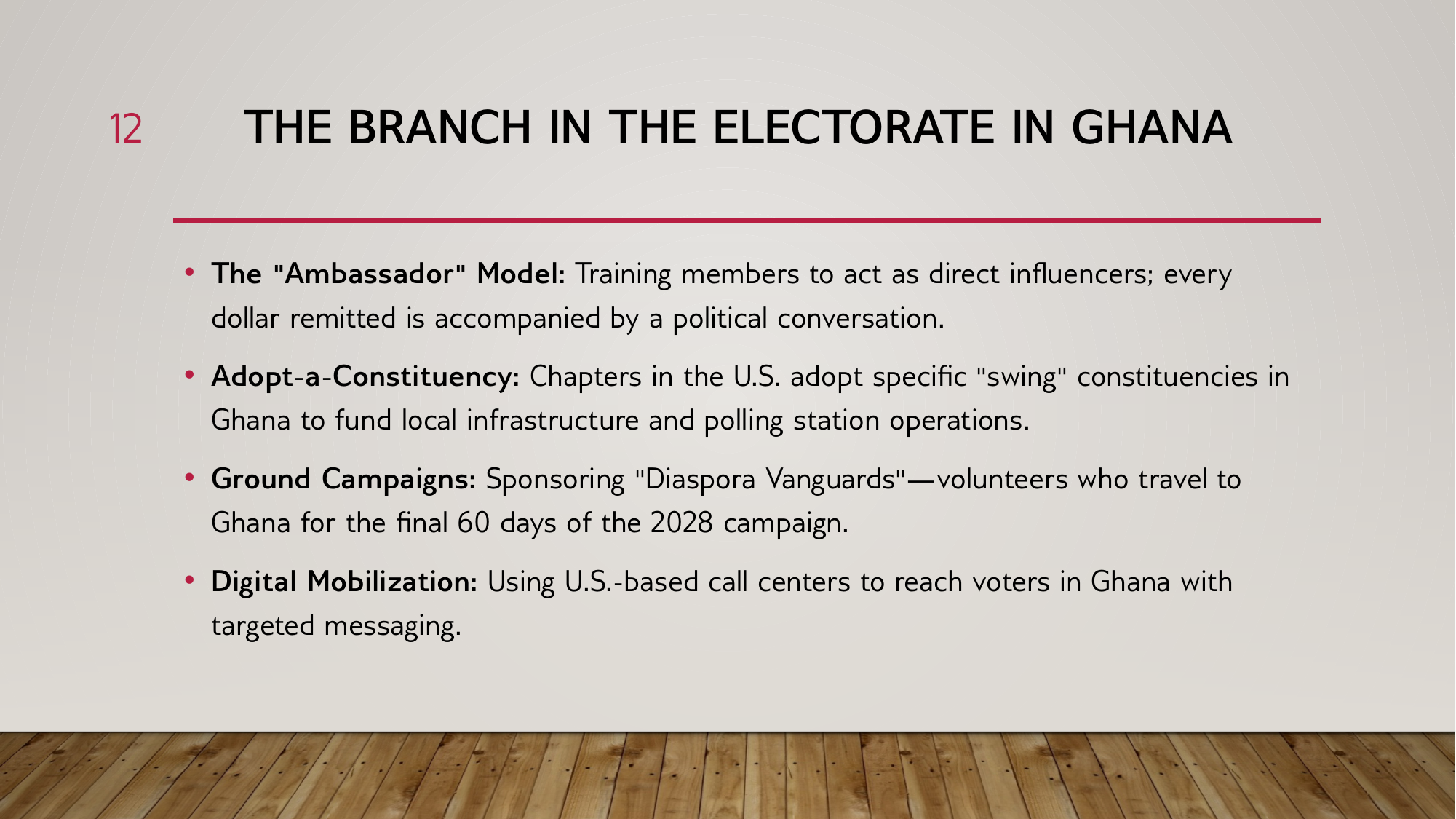

12
# THE BRANCH IN THE ELECTORATE IN GHANA
The "Ambassador" Model: Training members to act as direct influencers; every dollar remitted is accompanied by a political conversation.
Adopt-a-Constituency: Chapters in the U.S. adopt specific "swing" constituencies in Ghana to fund local infrastructure and polling station operations.
Ground Campaigns: Sponsoring "Diaspora Vanguards"—volunteers who travel to Ghana for the final 60 days of the 2028 campaign.
Digital Mobilization: Using U.S.-based call centers to reach voters in Ghana with targeted messaging.